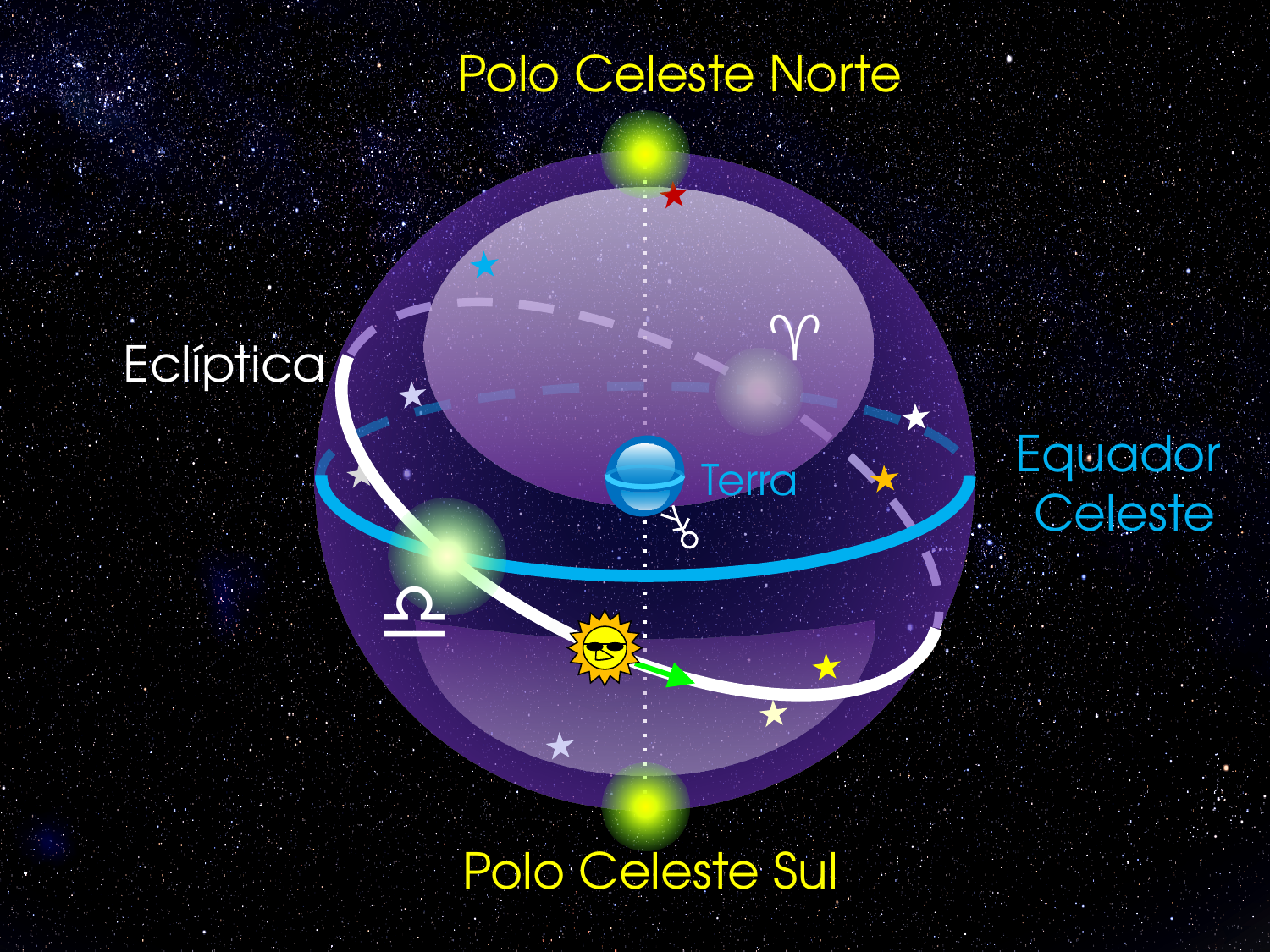

Polo Celeste Norte

♈
Eclíptica

Equador
Celeste

Terra

♎

Polo Celeste Sul